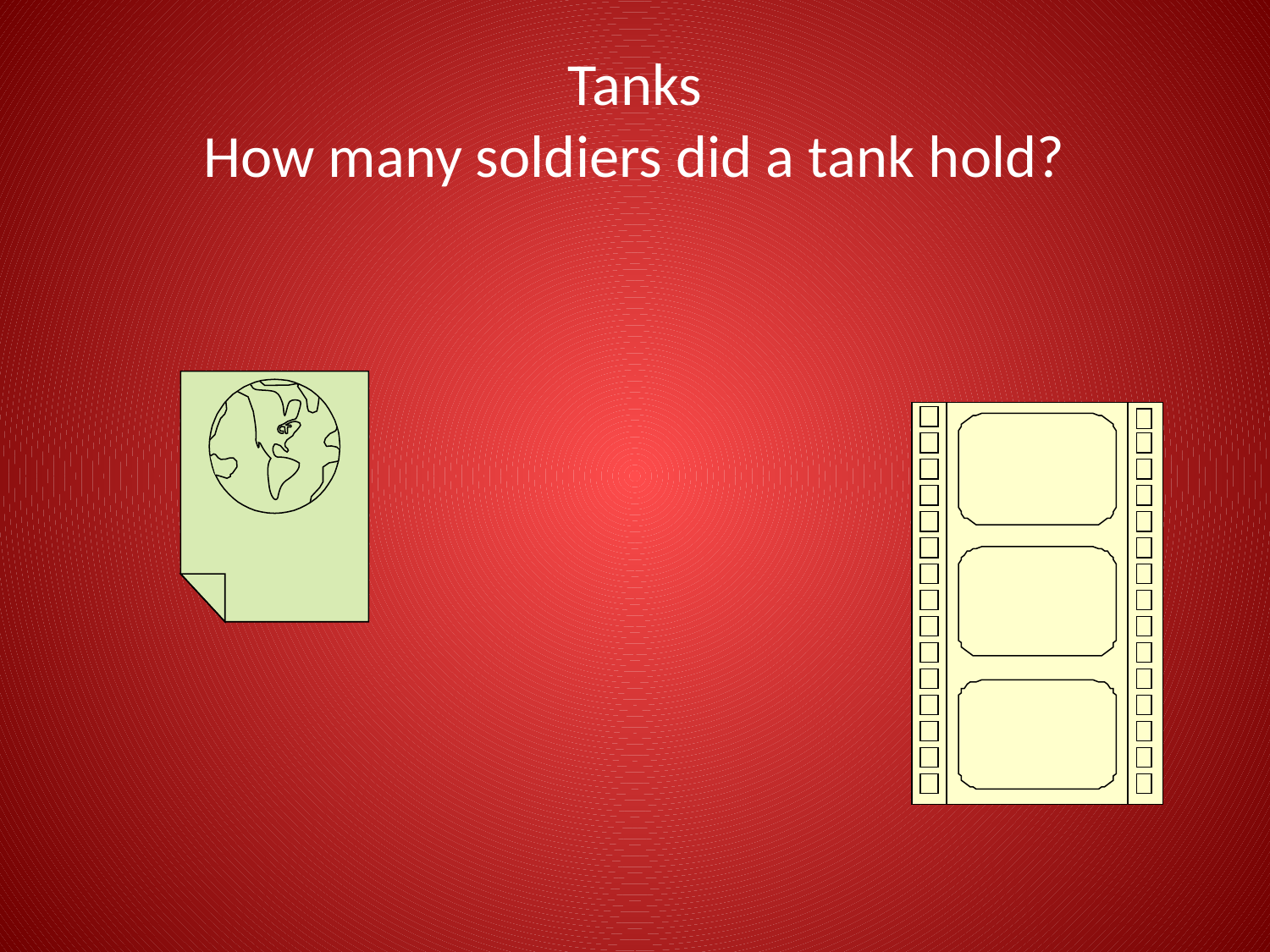

# Tanks How many soldiers did a tank hold?